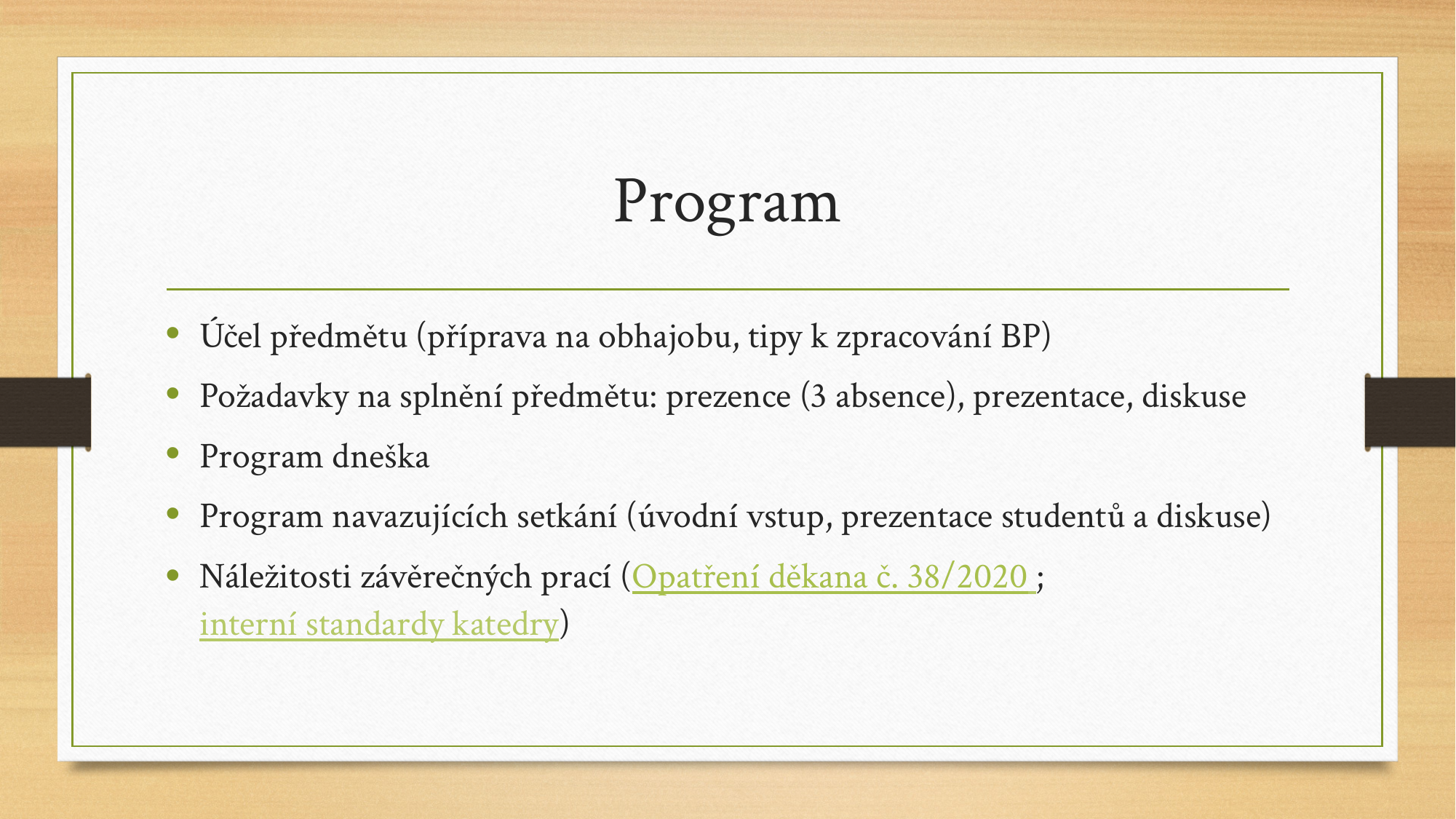

# Program
Účel předmětu (příprava na obhajobu, tipy k zpracování BP)
Požadavky na splnění předmětu: prezence (3 absence), prezentace, diskuse
Program dneška
Program navazujících setkání (úvodní vstup, prezentace studentů a diskuse)
Náležitosti závěrečných prací (Opatření děkana č. 38/2020 ; interní standardy katedry)